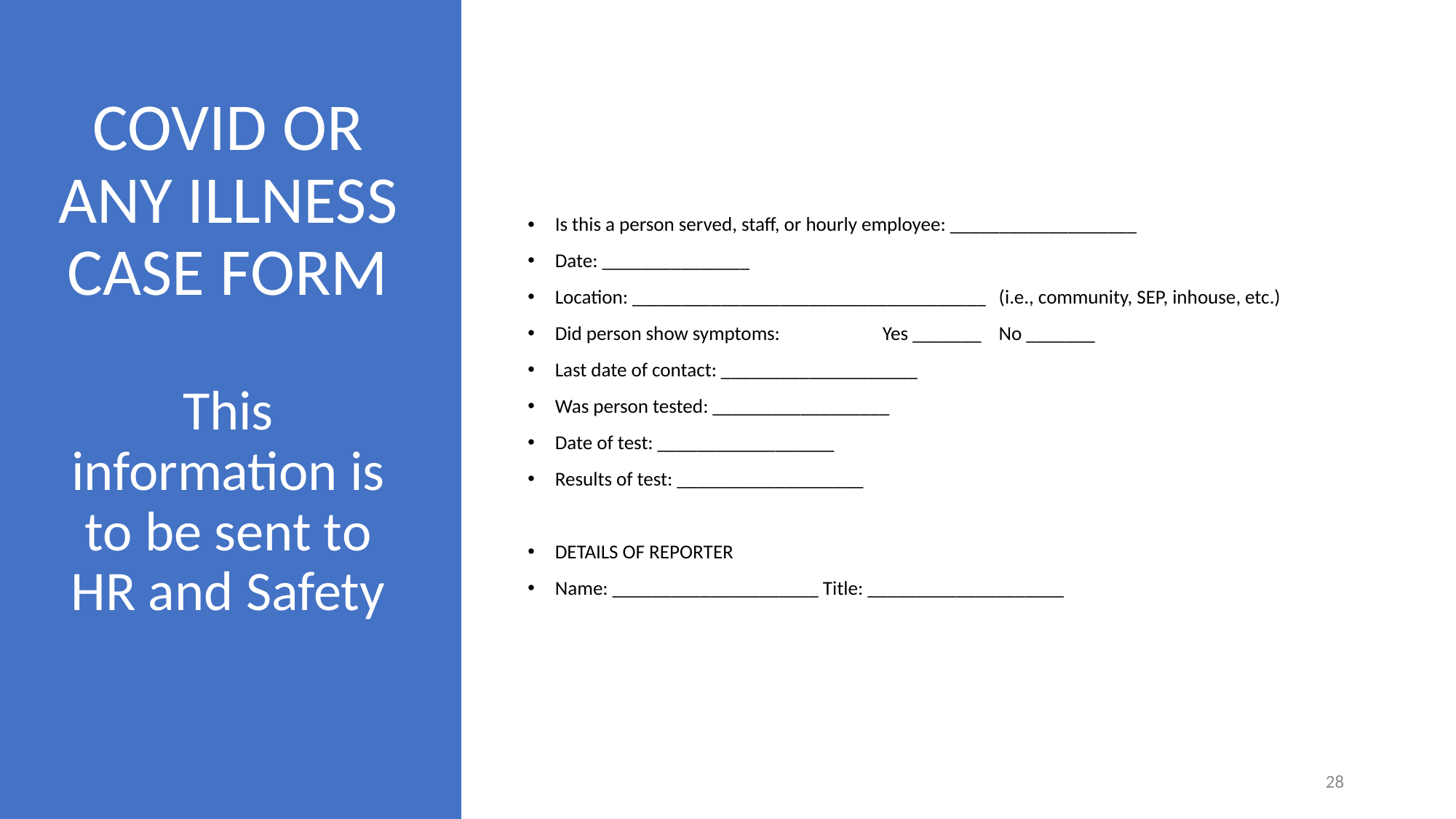

Is this a person served, staff, or hourly employee: ___________________
Date: _______________
Location: ____________________________________   (i.e., community, SEP, inhouse, etc.)
Did person show symptoms: 	Yes _______    No _______
Last date of contact: ____________________
Was person tested: __________________
Date of test: __________________
Results of test: ___________________

DETAILS OF REPORTER
Name: _____________________ Title: ____________________
# COVID OR ANY ILLNESS CASE FORM This information is to be sent to HR and Safety
28